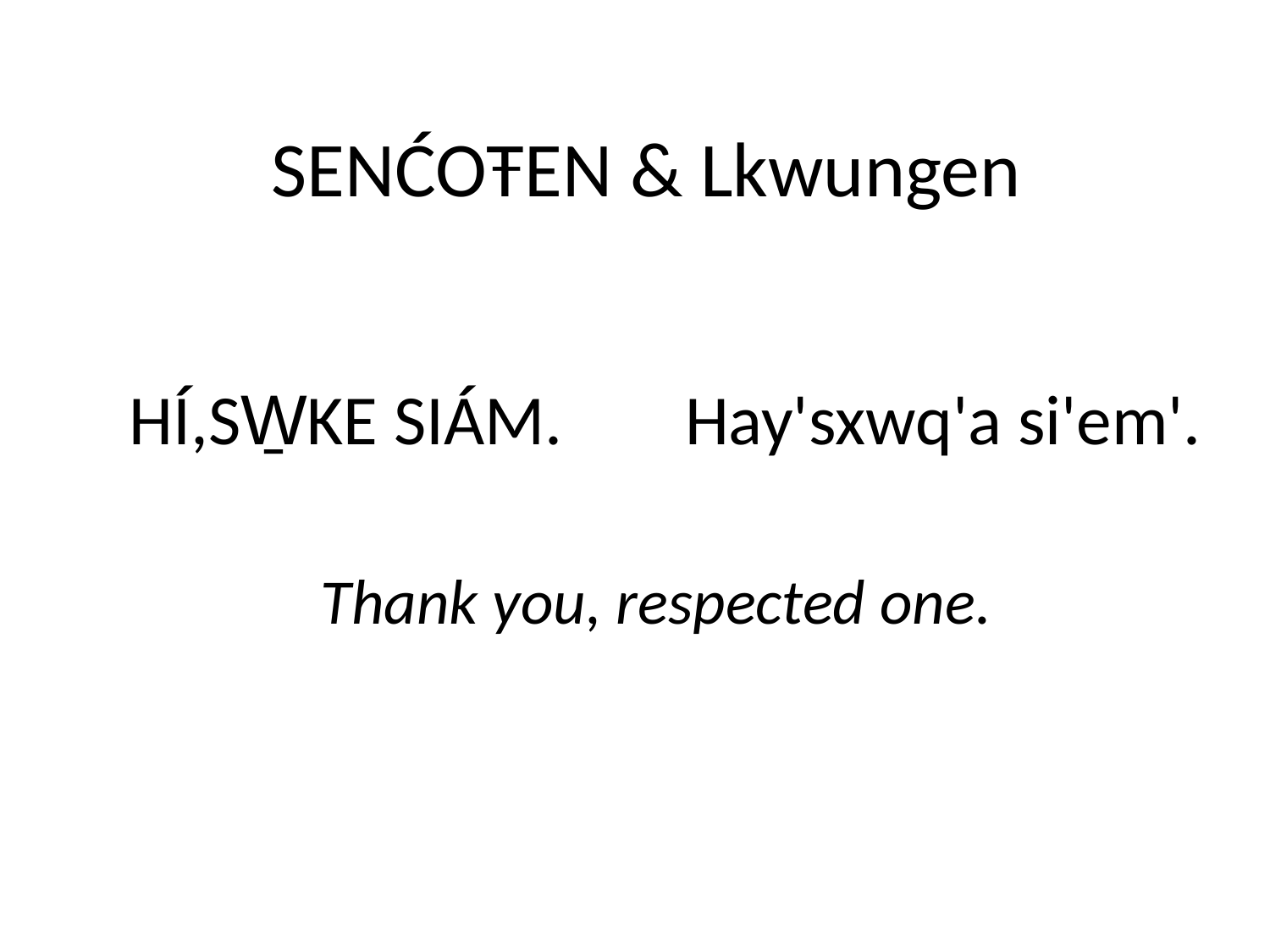

# SENĆOŦEN & Lkwungen

  HÍ,SW̱KE SIÁM.  	     Hay'sxwq'a si'em'.

Thank you, respected one.